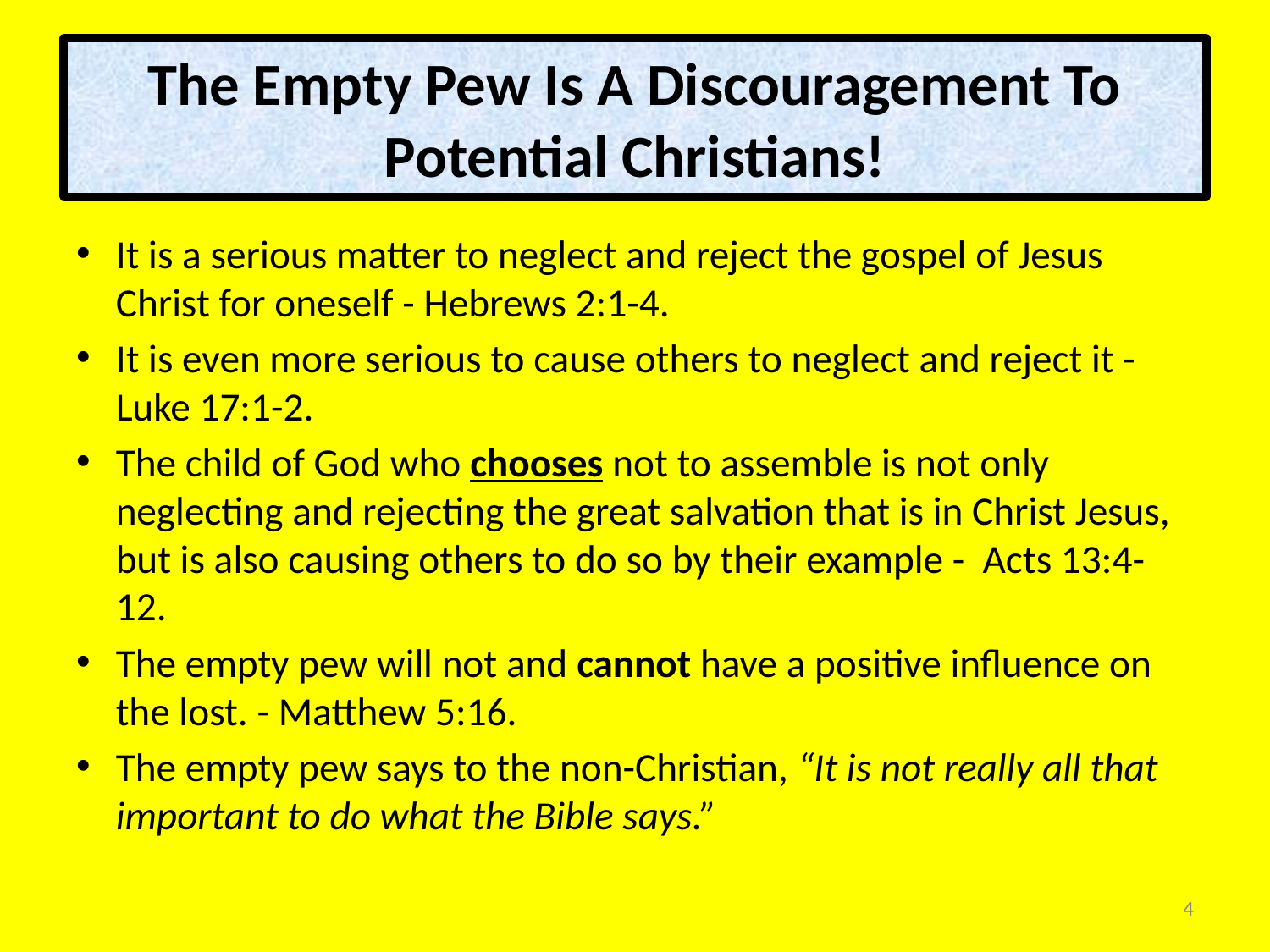

# The Empty Pew Is A Discouragement To Potential Christians!
It is a serious matter to neglect and reject the gospel of Jesus Christ for oneself - Hebrews 2:1-4.
It is even more serious to cause others to neglect and reject it - Luke 17:1-2.
The child of God who chooses not to assemble is not only neglecting and rejecting the great salvation that is in Christ Jesus, but is also causing others to do so by their example -  Acts 13:4-12.
The empty pew will not and cannot have a positive influence on the lost. - Matthew 5:16.
The empty pew says to the non-Christian, “It is not really all that important to do what the Bible says.”

4